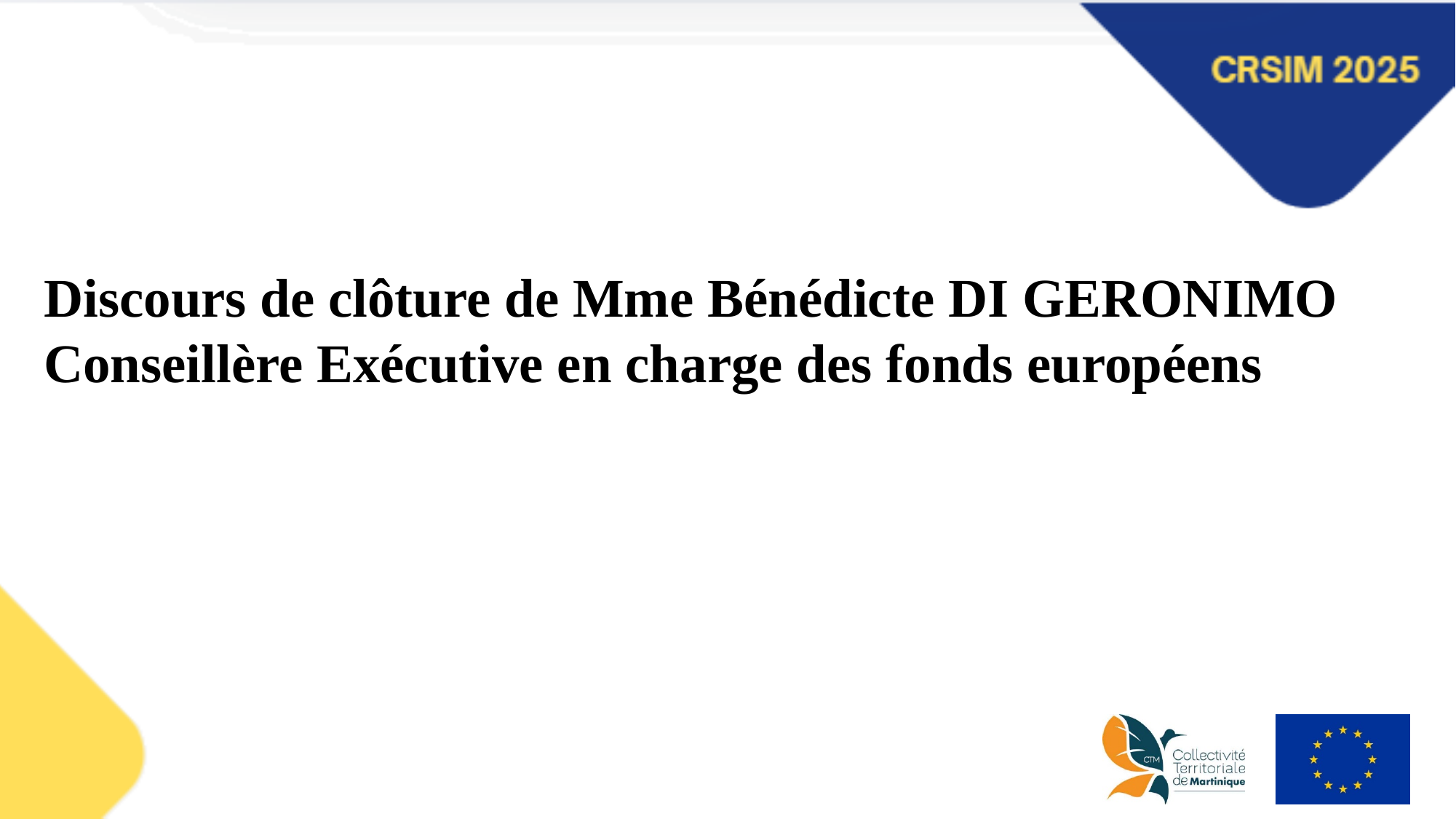

Discours de clôture de Mme Bénédicte DI GERONIMO
Conseillère Exécutive en charge des fonds européens